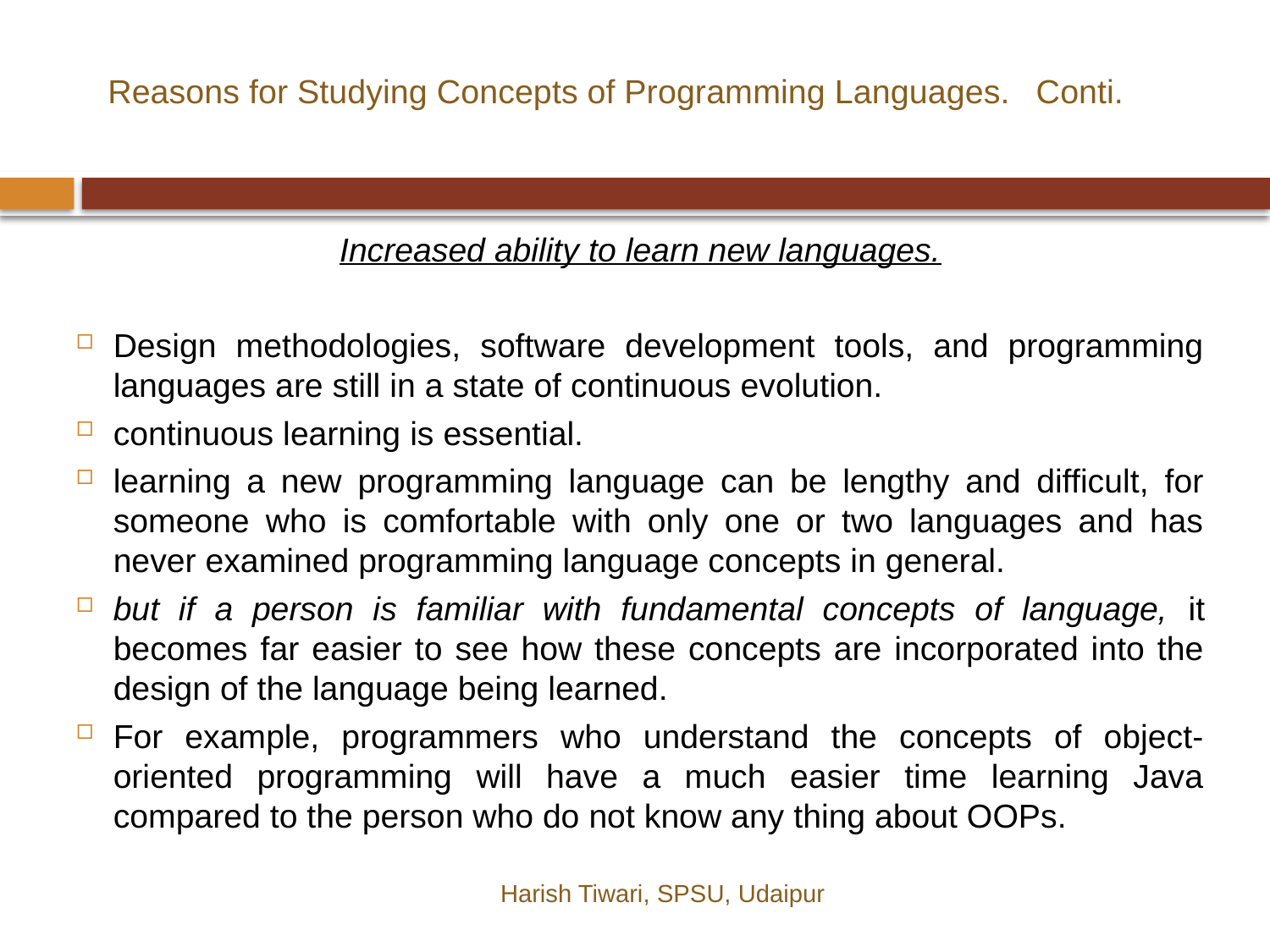

# Reasons for Studying Concepts of Programming Languages.		Conti.
Increased ability to learn new languages.

Design methodologies, software development tools, and programming languages are still in a state of continuous evolution.
continuous learning is essential.
learning a new programming language can be lengthy and difficult, for someone who is comfortable with only one or two languages and has never examined programming language concepts in general.
but if a person is familiar with fundamental concepts of language, it becomes far easier to see how these concepts are incorporated into the design of the language being learned.
For example, programmers who understand the concepts of object-oriented programming will have a much easier time learning Java compared to the person who do not know any thing about OOPs.

Harish Tiwari, SPSU, Udaipur